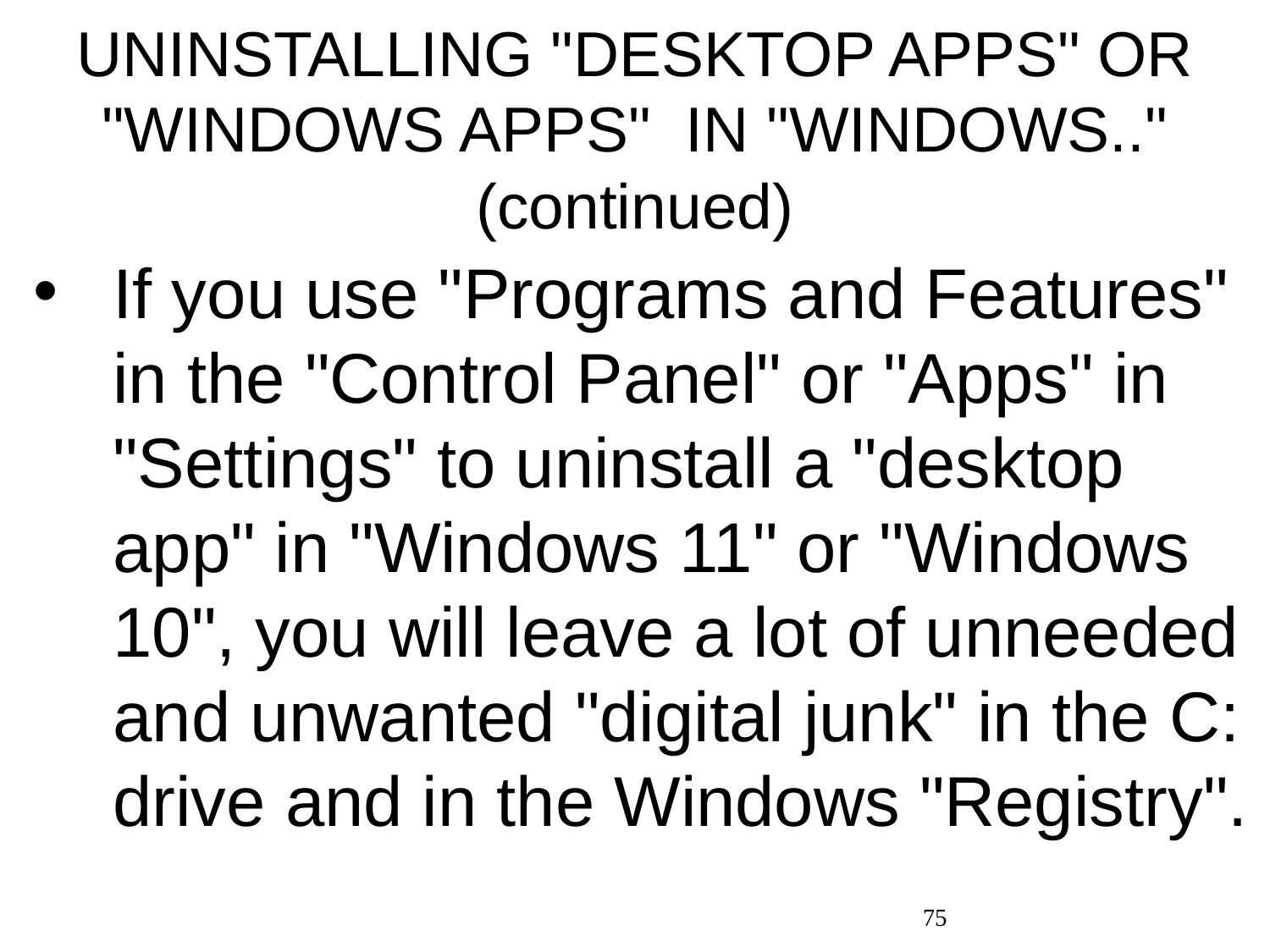

# UNINSTALLING "DESKTOP APPS" OR "WINDOWS APPS"  IN "WINDOWS.." (continued)
If you use "Programs and Features" in the "Control Panel" or "Apps" in "Settings" to uninstall a "desktop app" in "Windows 11" or "Windows 10", you will leave a lot of unneeded and unwanted "digital junk" in the C: drive and in the Windows "Registry".
75